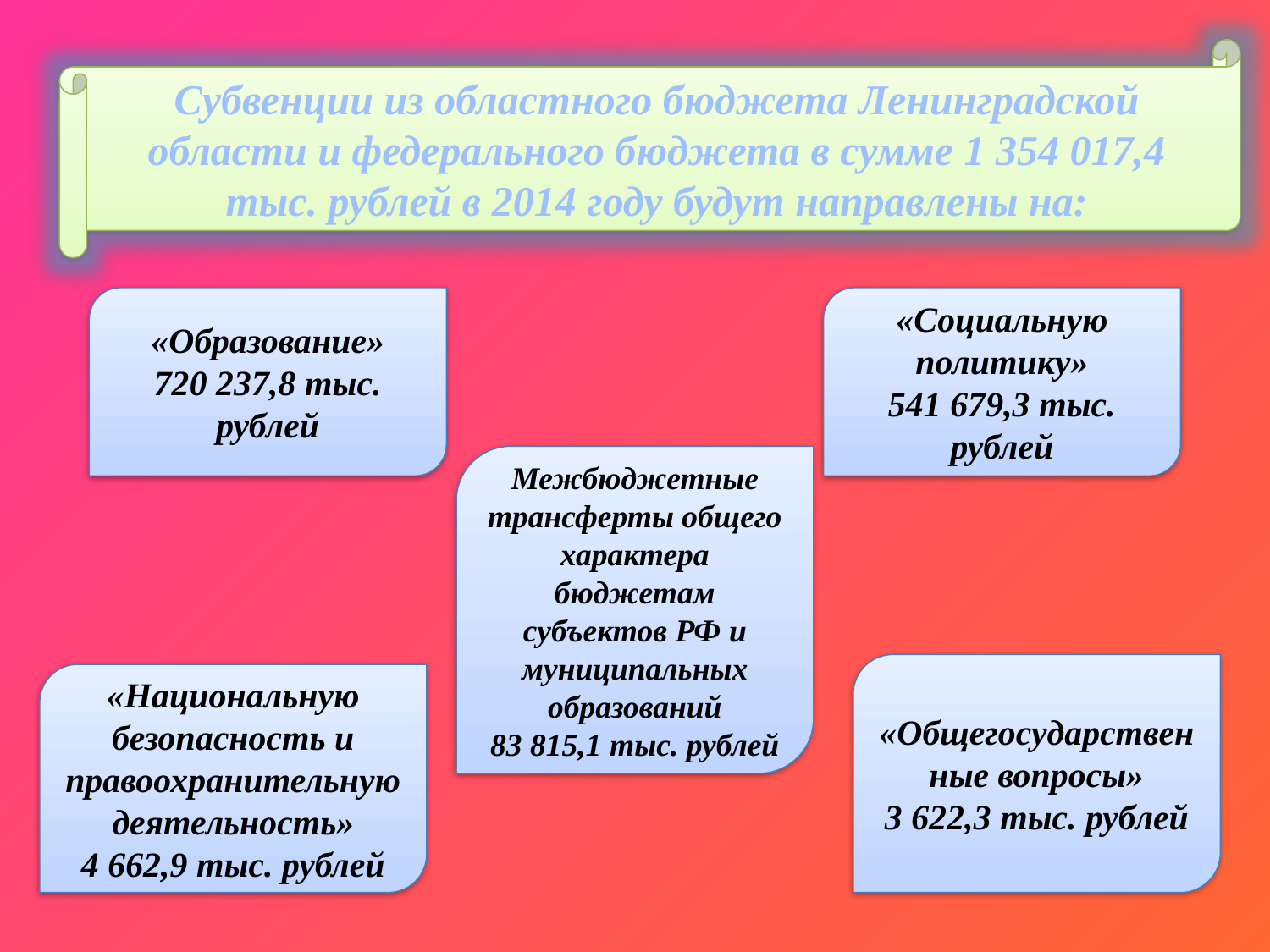

Субвенции из областного бюджета Ленинградской области и федерального бюджета в сумме 1 354 017,4 тыс. рублей в 2014 году будут направлены на:
«Образование»
720 237,8 тыс. рублей
«Социальную политику»
541 679,3 тыс. рублей
Межбюджетные трансферты общего характера бюджетам субъектов РФ и муниципальных образований
83 815,1 тыс. рублей
«Общегосударственные вопросы»
3 622,3 тыс. рублей

«Национальную безопасность и правоохранительную деятельность»
4 662,9 тыс. рублей